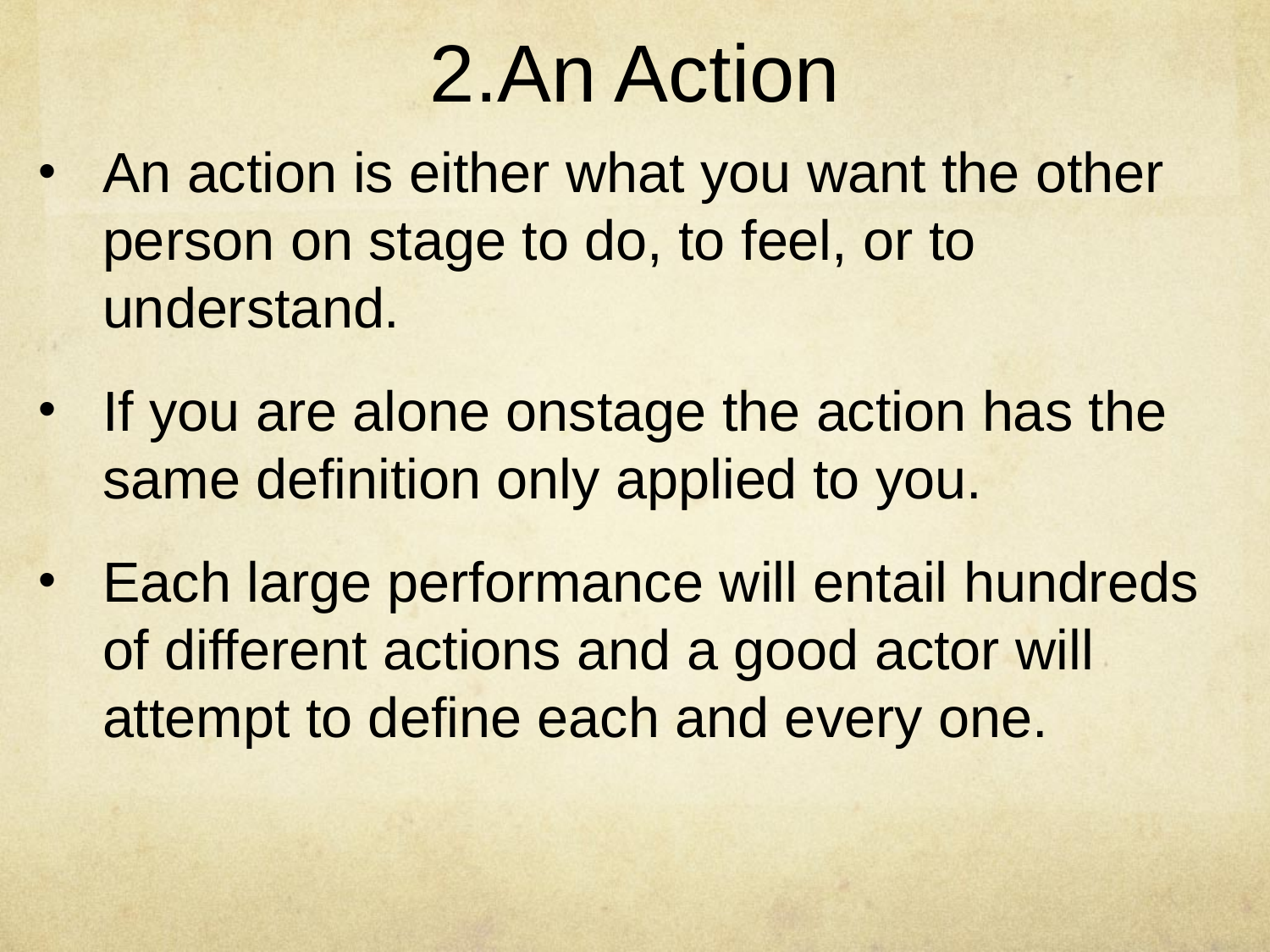

# 2.An Action
An action is either what you want the other person on stage to do, to feel, or to understand.
If you are alone onstage the action has the same definition only applied to you.
Each large performance will entail hundreds of different actions and a good actor will attempt to define each and every one.